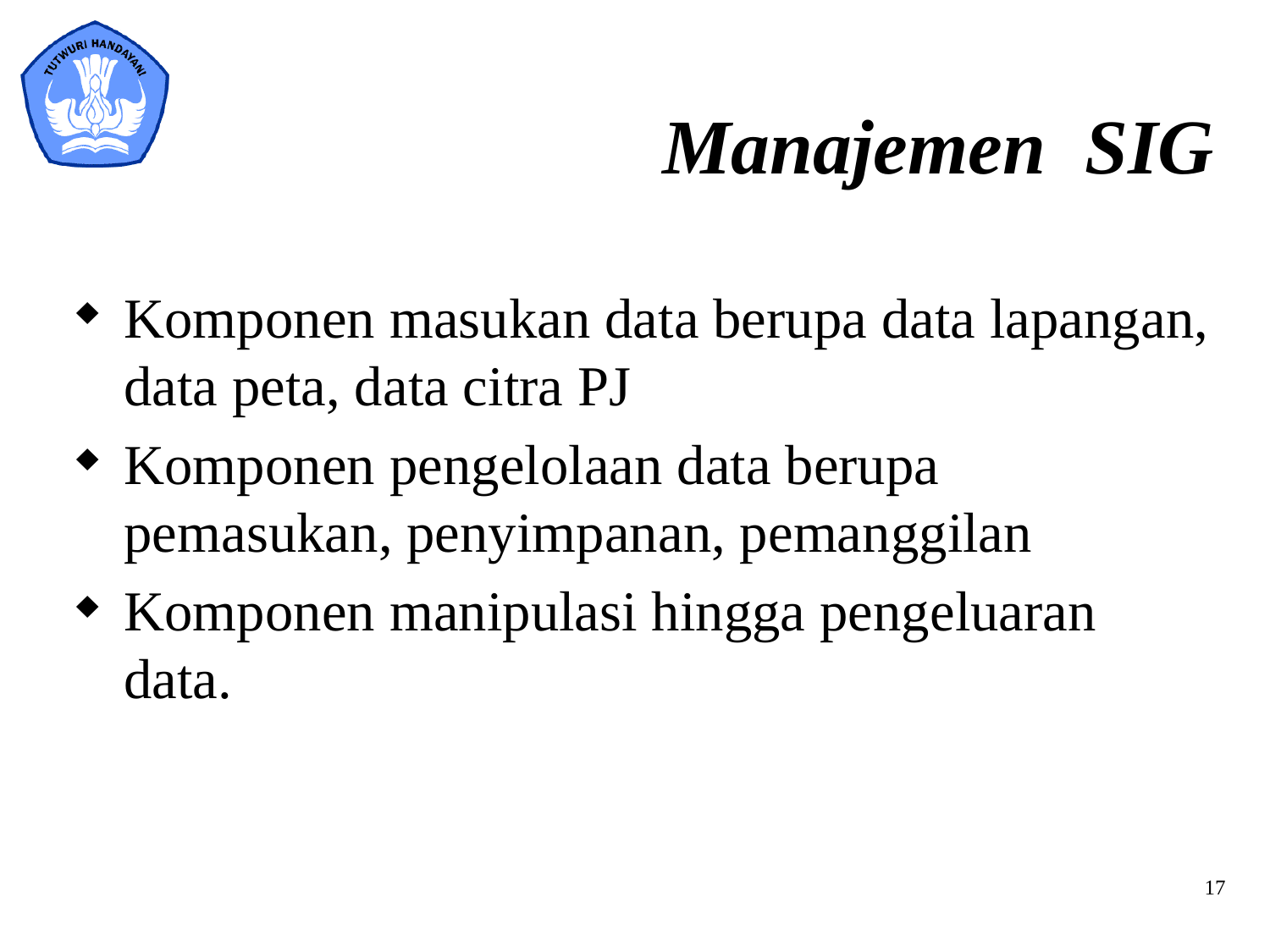

# Manajemen  SIG
Komponen masukan data berupa data lapangan, data peta, data citra PJ
Komponen pengelolaan data berupa pemasukan, penyimpanan, pemanggilan
Komponen manipulasi hingga pengeluaran data.
17